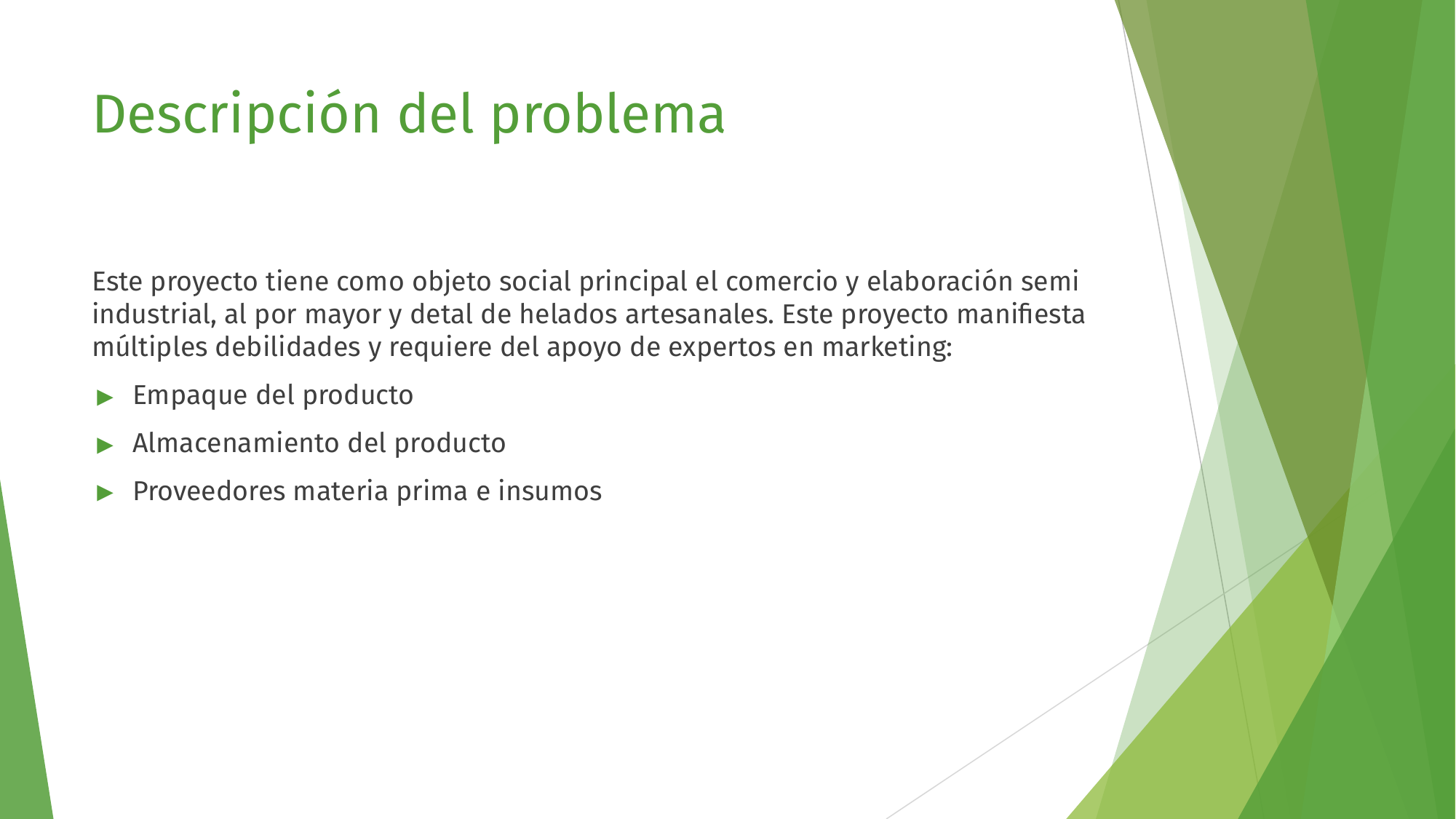

# Descripción del problema
Este proyecto tiene como objeto social principal el comercio y elaboración semi industrial, al por mayor y detal de helados artesanales. Este proyecto manifiesta múltiples debilidades y requiere del apoyo de expertos en marketing:
Empaque del producto
Almacenamiento del producto
Proveedores materia prima e insumos